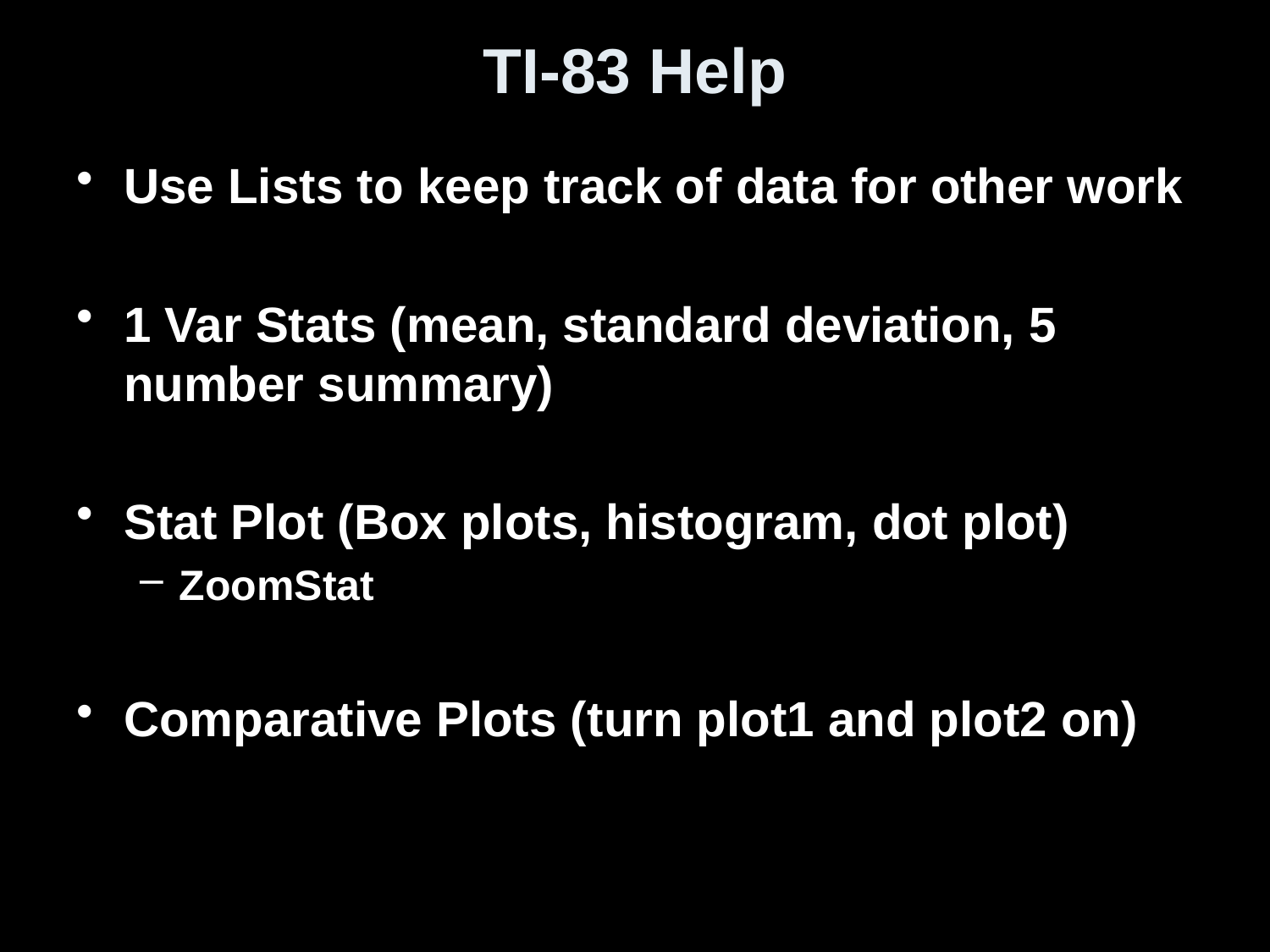

# TI-83 Help
Use Lists to keep track of data for other work

1 Var Stats (mean, standard deviation, 5 number summary)

Stat Plot (Box plots, histogram, dot plot)
ZoomStat

Comparative Plots (turn plot1 and plot2 on)